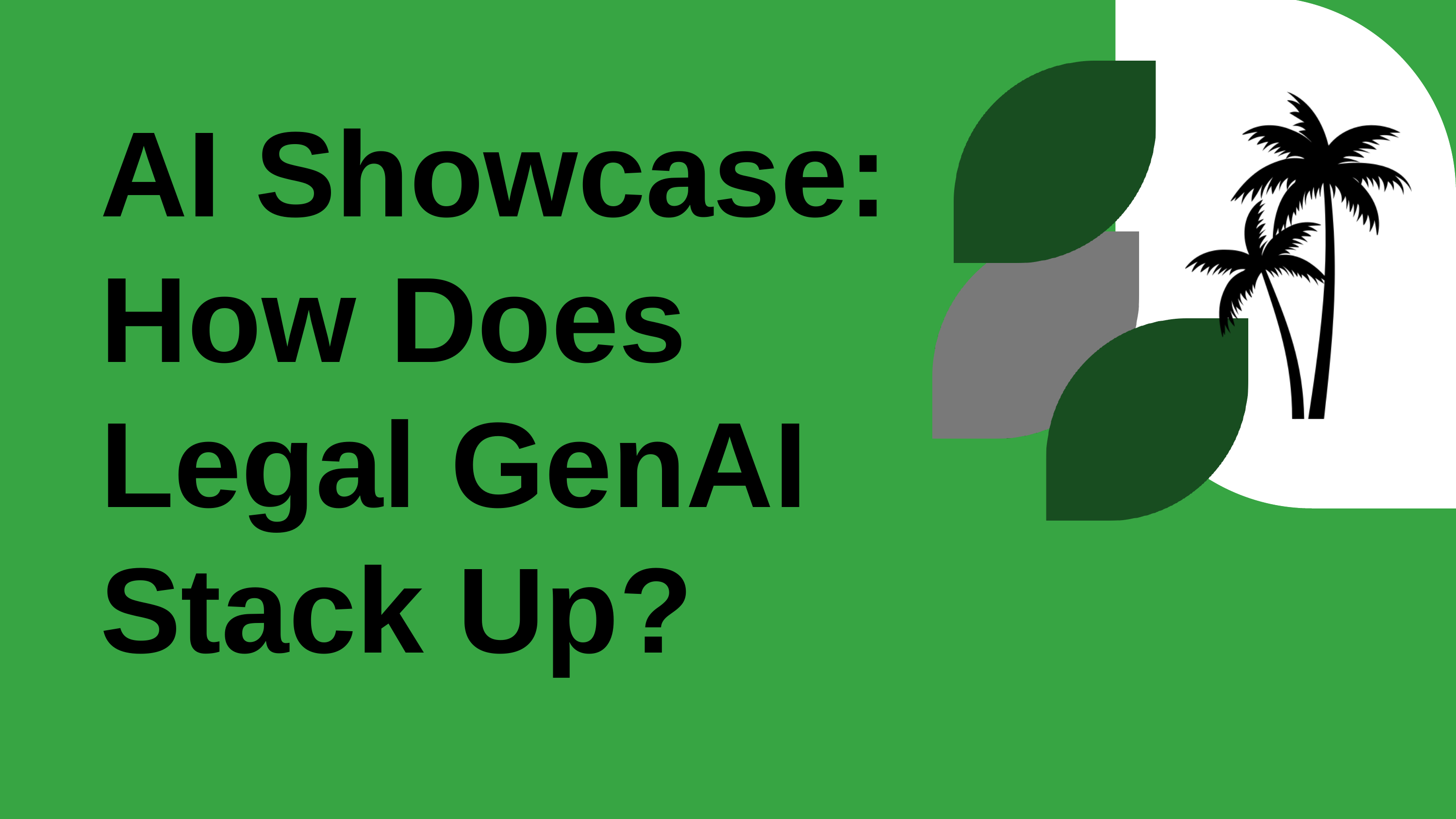

AI Showcase: How Does Legal GenAI Stack Up?